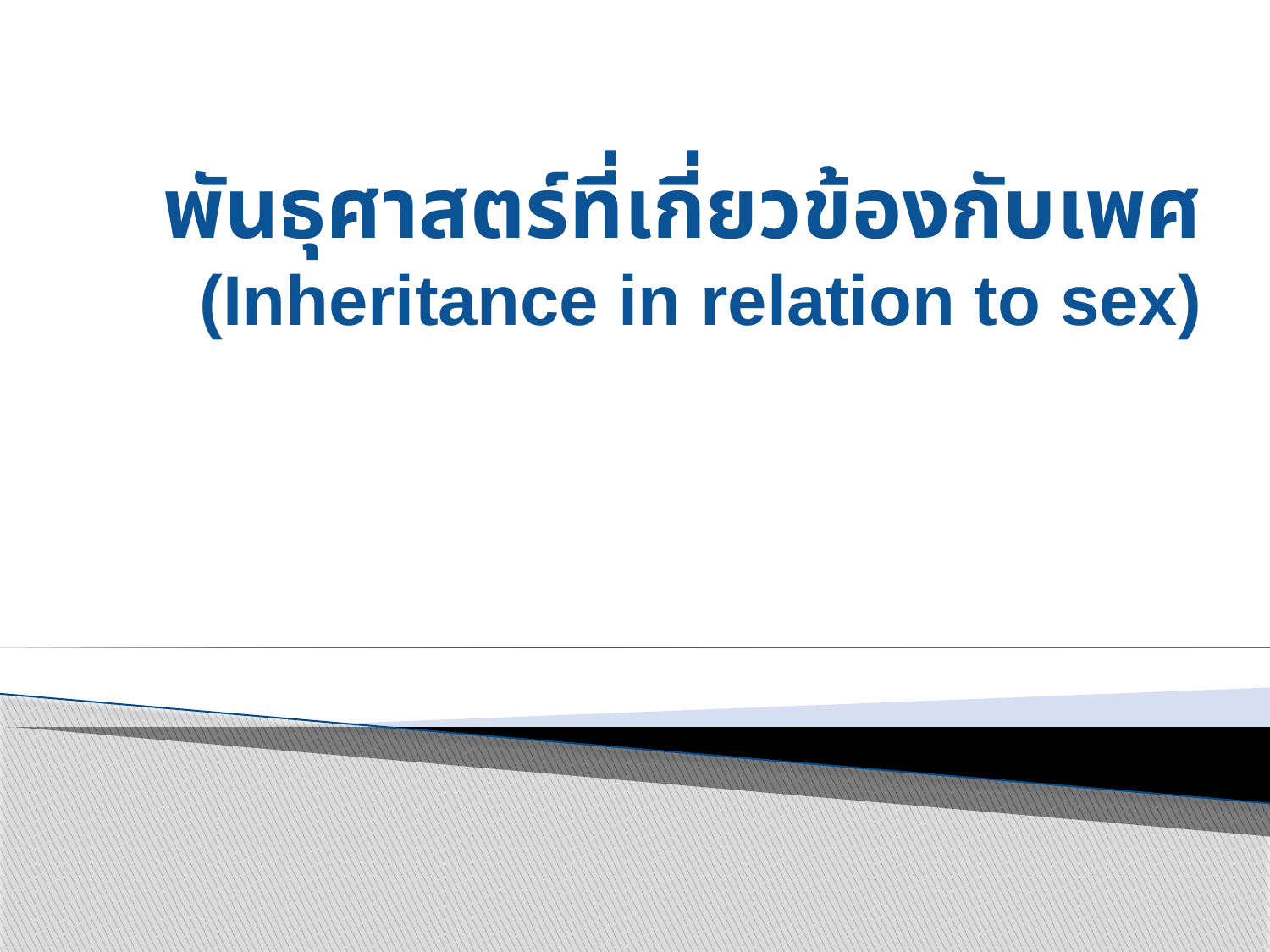

# พันธุศาสตร์ที่เกี่ยวข้องกับเพศ (Inheritance in relation to sex)